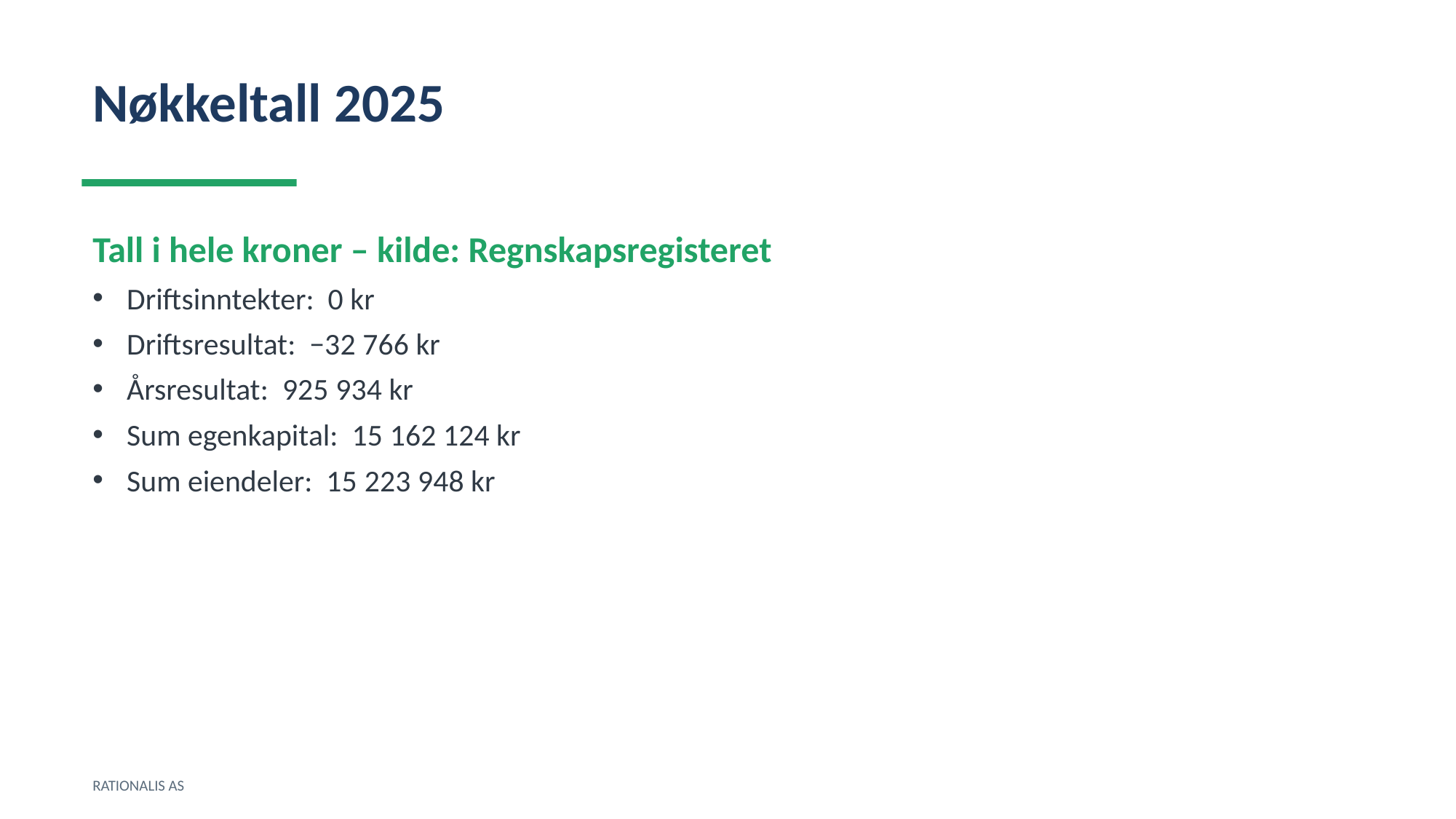

Nøkkeltall 2025

Tall i hele kroner – kilde: Regnskapsregisteret
Driftsinntekter:  0 kr
Driftsresultat:  −32 766 kr
Årsresultat:  925 934 kr
Sum egenkapital:  15 162 124 kr
Sum eiendeler:  15 223 948 kr
RATIONALIS AS